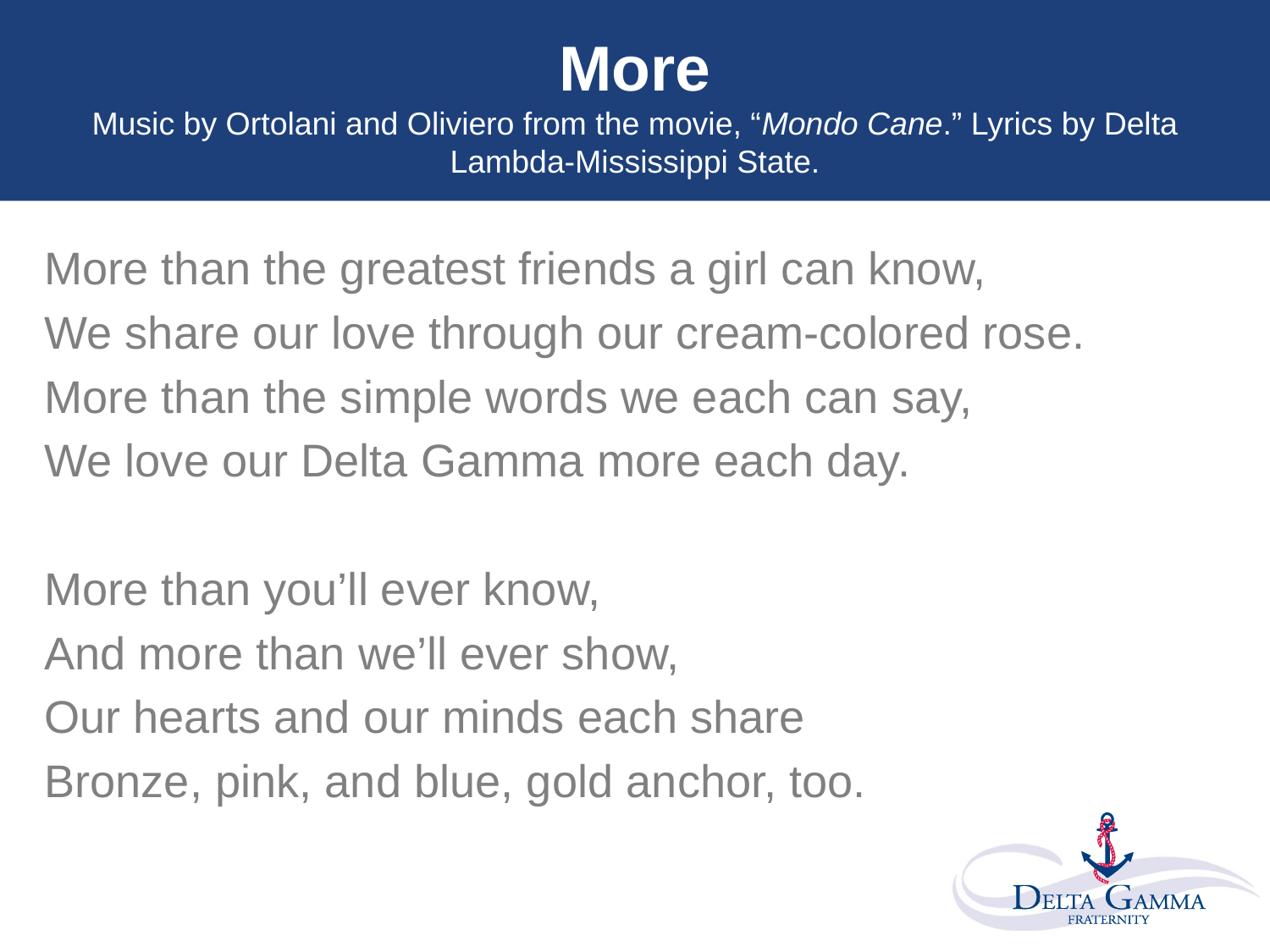

# More Music by Ortolani and Oliviero from the movie, “Mondo Cane.” Lyrics by Delta Lambda-Mississippi State.
More than the greatest friends a girl can know,
We share our love through our cream-colored rose.
More than the simple words we each can say,
We love our Delta Gamma more each day.

More than you’ll ever know,
And more than we’ll ever show,
Our hearts and our minds each share
Bronze, pink, and blue, gold anchor, too.